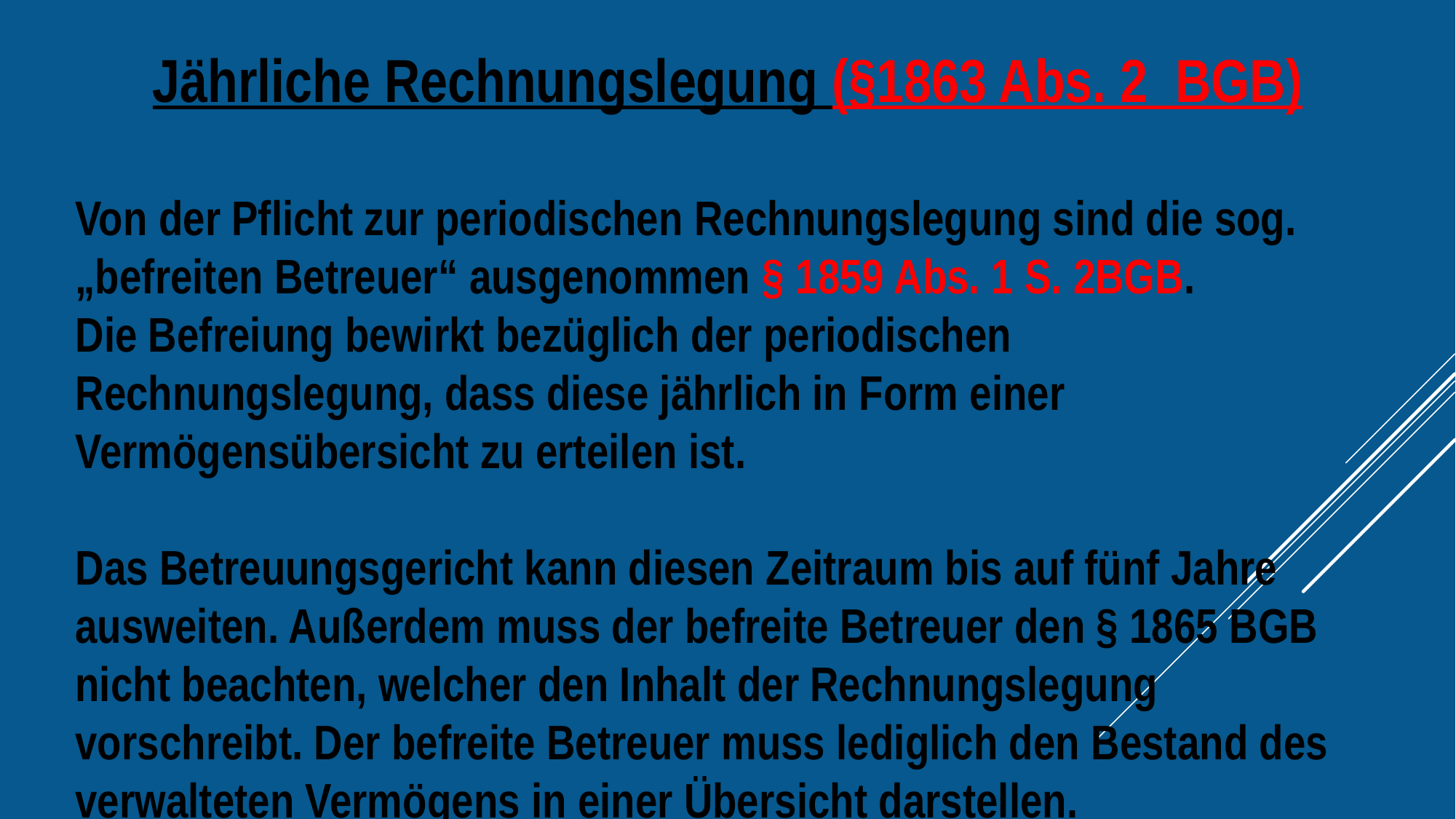

Jährliche Rechnungslegung (§1863 Abs. 2  BGB)

Von der Pflicht zur periodischen Rechnungslegung sind die sog. „befreiten Betreuer“ ausgenommen § 1859 Abs. 1 S. 2BGB.
Die Befreiung bewirkt bezüglich der periodischen Rechnungslegung, dass diese jährlich in Form einer Vermögensübersicht zu erteilen ist.

Das Betreuungsgericht kann diesen Zeitraum bis auf fünf Jahre ausweiten. Außerdem muss der befreite Betreuer den § 1865 BGB nicht beachten, welcher den Inhalt der Rechnungslegung vorschreibt. Der befreite Betreuer muss lediglich den Bestand des verwalteten Vermögens in einer Übersicht darstellen.